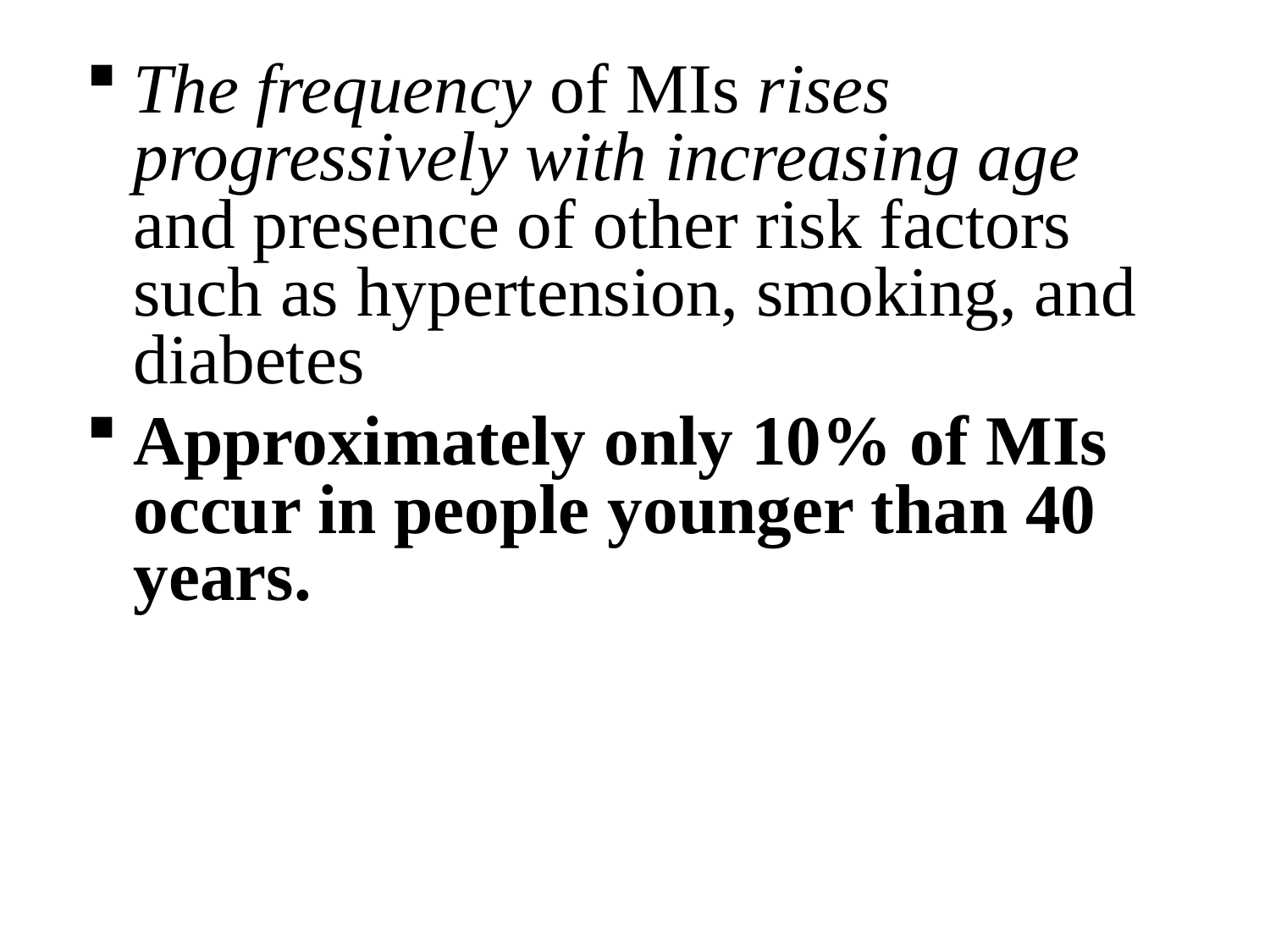

The frequency of MIs rises progressively with increasing age and presence of other risk factors such as hypertension, smoking, and diabetes
Approximately only 10% of MIs occur in people younger than 40 years.